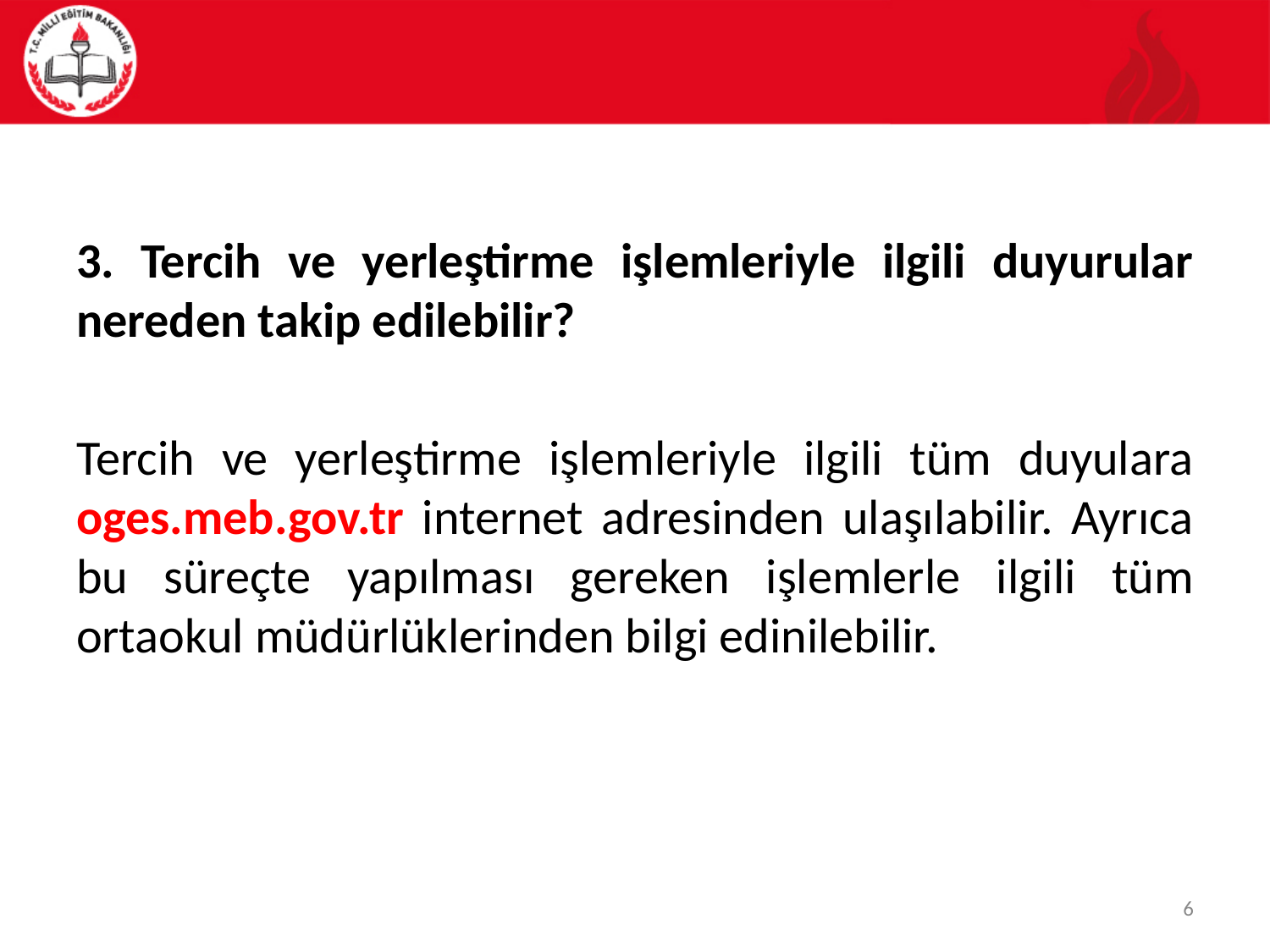

#
3. Tercih ve yerleştirme işlemleriyle ilgili duyurular nereden takip edilebilir?

Tercih ve yerleştirme işlemleriyle ilgili tüm duyulara oges.meb.gov.tr internet adresinden ulaşılabilir. Ayrıca bu süreçte yapılması gereken işlemlerle ilgili tüm ortaokul müdürlüklerinden bilgi edinilebilir.

6